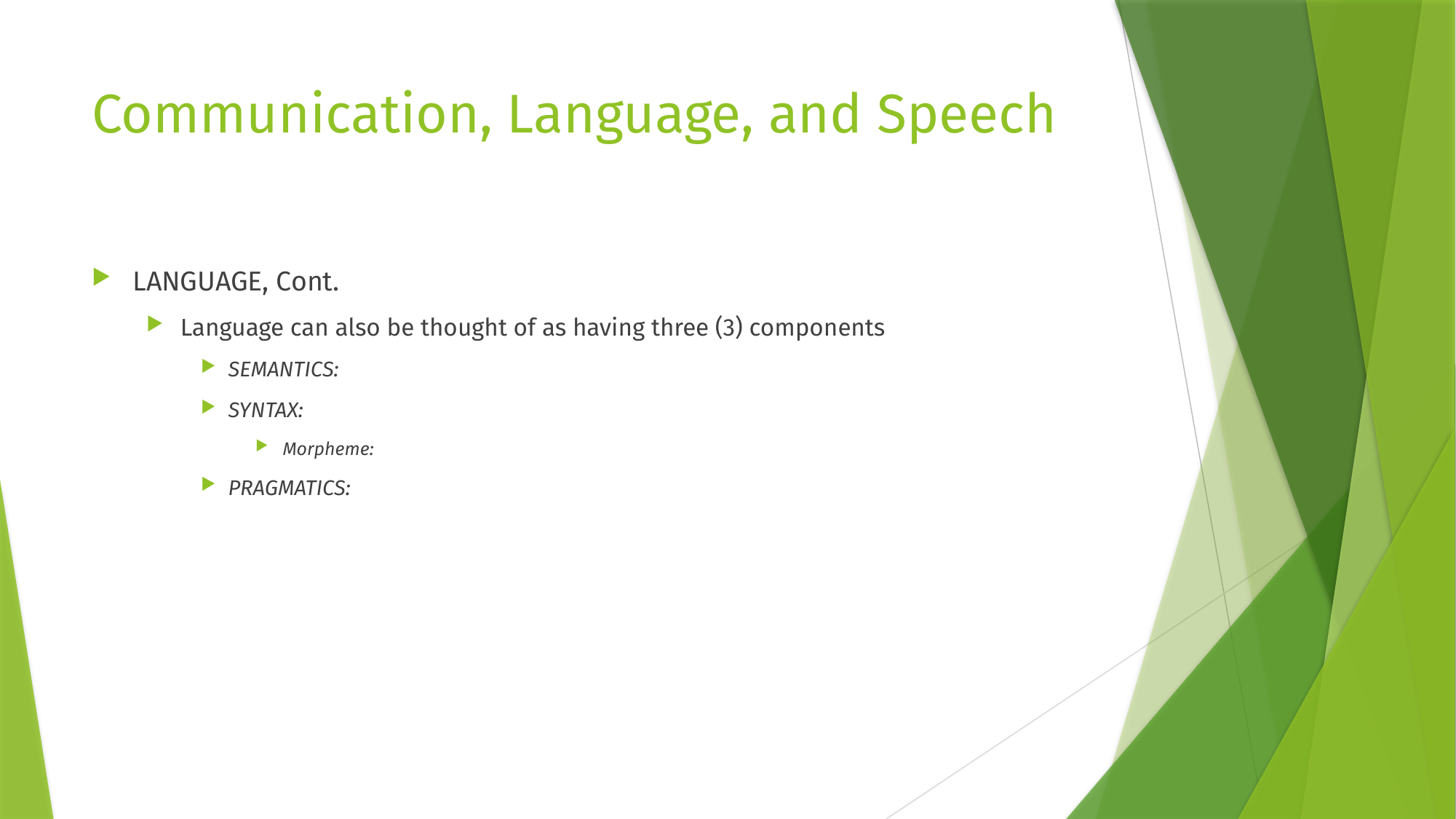

# Communication, Language, and Speech
LANGUAGE, Cont.
Language can also be thought of as having three (3) components
SEMANTICS:
SYNTAX:
Morpheme:
PRAGMATICS: